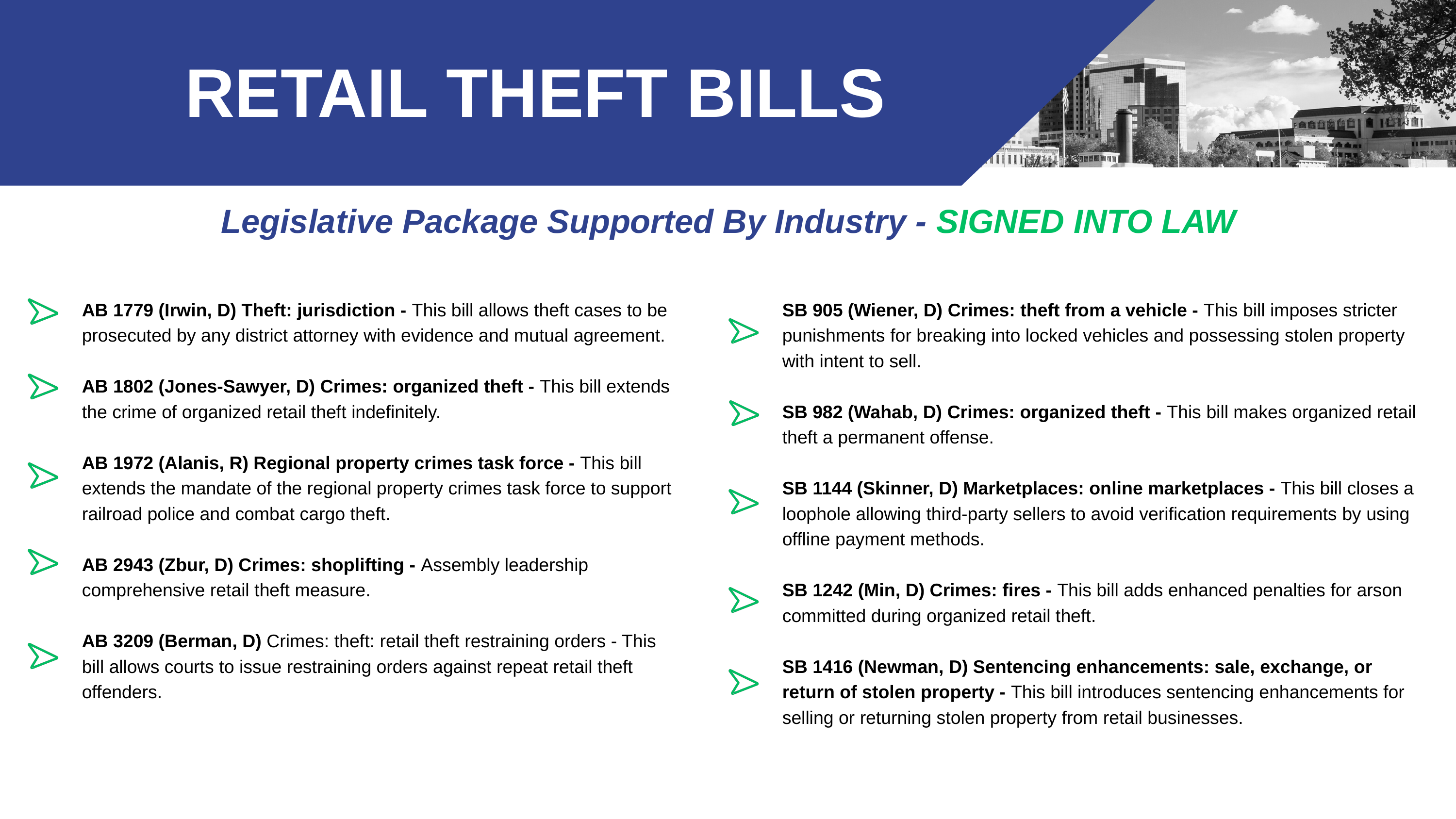

RETAIL THEFT BILLS
Legislative Package Supported By Industry - SIGNED INTO LAW
AB 1779 (Irwin, D) Theft: jurisdiction - This bill allows theft cases to be prosecuted by any district attorney with evidence and mutual agreement.

AB 1802 (Jones-Sawyer, D) Crimes: organized theft - This bill extends the crime of organized retail theft indefinitely.

AB 1972 (Alanis, R) Regional property crimes task force - This bill extends the mandate of the regional property crimes task force to support railroad police and combat cargo theft.

AB 2943 (Zbur, D) Crimes: shoplifting - Assembly leadership comprehensive retail theft measure.

AB 3209 (Berman, D) Crimes: theft: retail theft restraining orders - This bill allows courts to issue restraining orders against repeat retail theft offenders.
SB 905 (Wiener, D) Crimes: theft from a vehicle - This bill imposes stricter punishments for breaking into locked vehicles and possessing stolen property with intent to sell.

SB 982 (Wahab, D) Crimes: organized theft - This bill makes organized retail theft a permanent offense.

SB 1144 (Skinner, D) Marketplaces: online marketplaces - This bill closes a loophole allowing third-party sellers to avoid verification requirements by using offline payment methods.

SB 1242 (Min, D) Crimes: fires - This bill adds enhanced penalties for arson committed during organized retail theft.

SB 1416 (Newman, D) Sentencing enhancements: sale, exchange, or return of stolen property - This bill introduces sentencing enhancements for selling or returning stolen property from retail businesses.